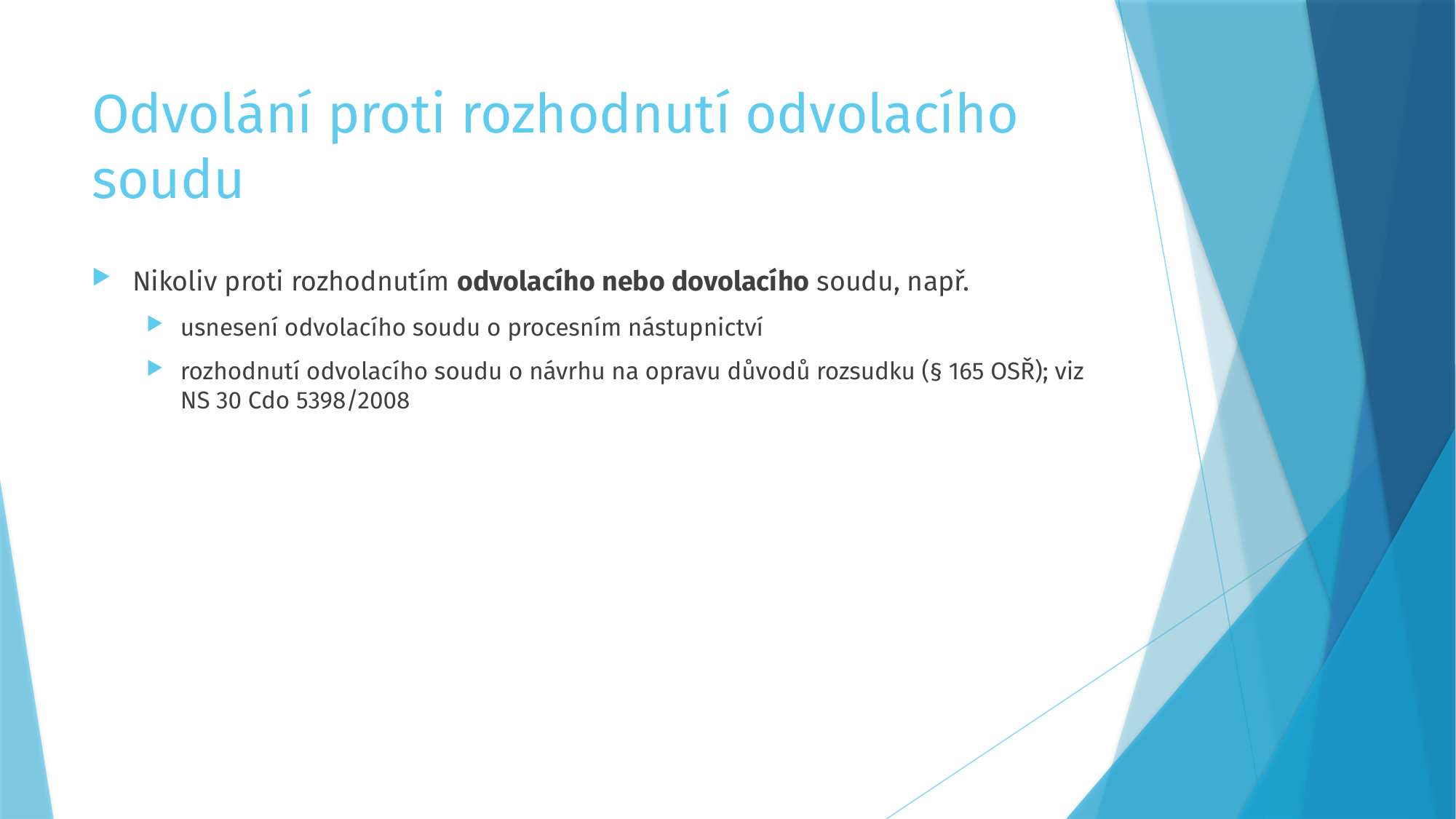

# Odvolání proti rozhodnutí odvolacího soudu
Nikoliv proti rozhodnutím odvolacího nebo dovolacího soudu, např.
usnesení odvolacího soudu o procesním nástupnictví
rozhodnutí odvolacího soudu o návrhu na opravu důvodů rozsudku (§ 165 OSŘ); viz NS 30 Cdo 5398/2008